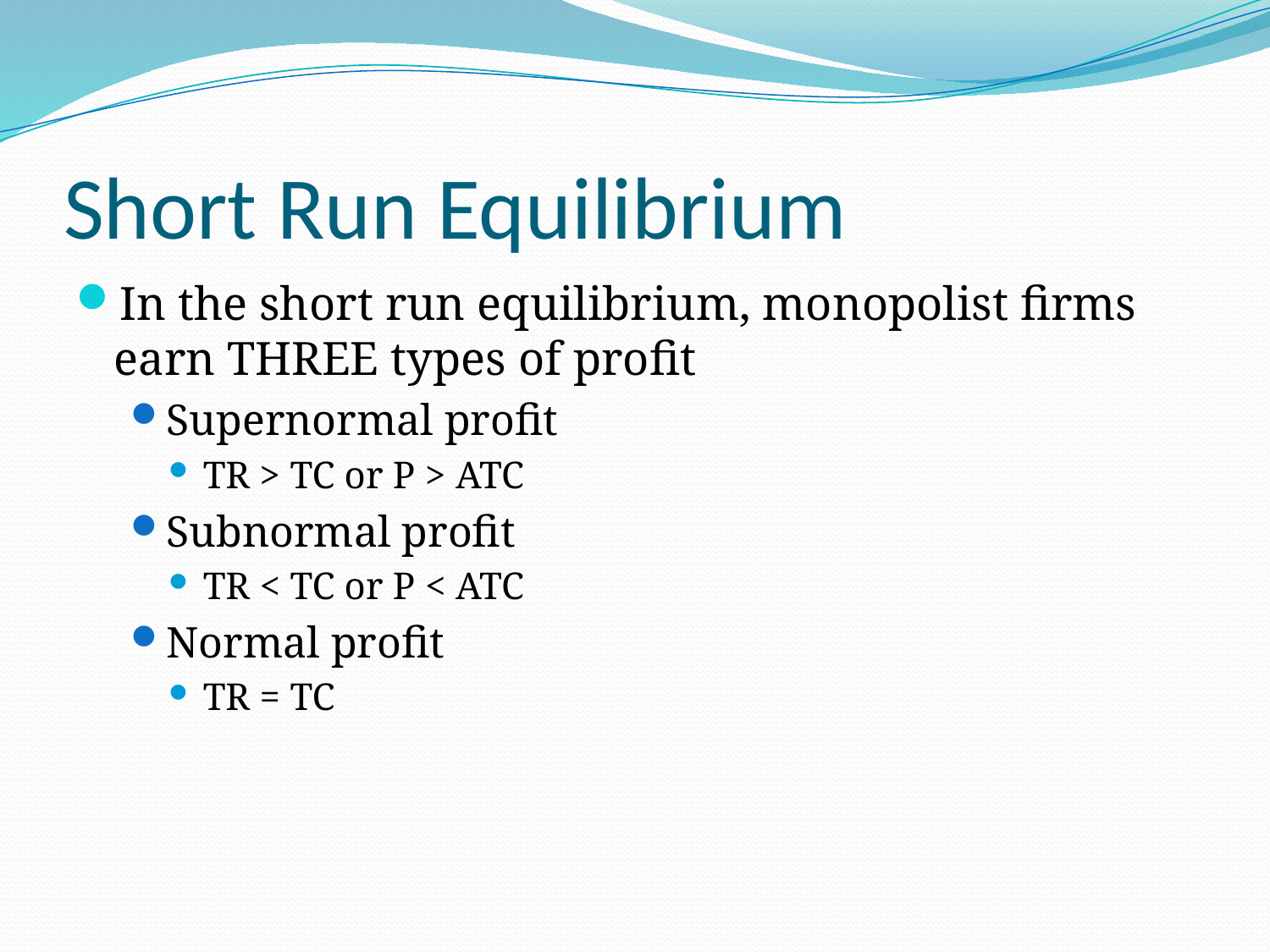

# Short Run Equilibrium
In the short run equilibrium, monopolist firms earn THREE types of profit
Supernormal profit
TR > TC or P > ATC
Subnormal profit
TR < TC or P < ATC
Normal profit
TR = TC